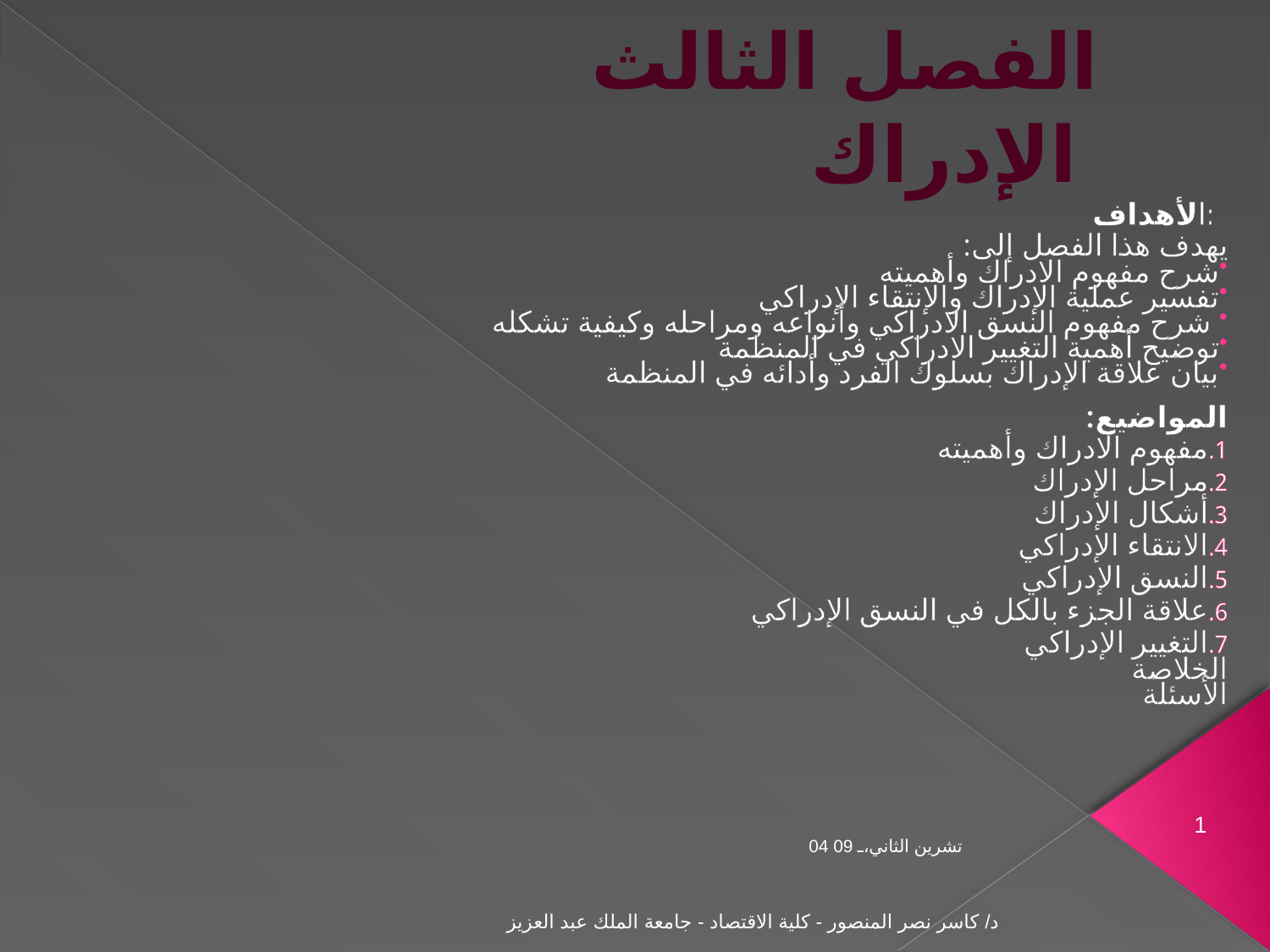

# الفصل الثالث الإدراك
الأهداف:
يهدف هذا الفصل إلى:
شرح مفهوم الادراك وأهميته
تفسير عملية الإدراك والإنتقاء الإدراكي
 شرح مفهوم النسق الادراكي وأنواعه ومراحله وكيفية تشكله
توضيح أهمية التغيير الادراكي في المنظمة
بيان علاقة الإدراك بسلوك الفرد وأدائه في المنظمة

المواضيع:
مفهوم الادراك وأهميته
مراحل الإدراك
أشكال الإدراك
الانتقاء الإدراكي
النسق الإدراكي
علاقة الجزء بالكل في النسق الإدراكي
التغيير الإدراكي
الخلاصة
الأسئلة
1
04 تشرين الثاني، 09
د/ كاسر نصر المنصور - كلية الاقتصاد - جامعة الملك عبد العزيز